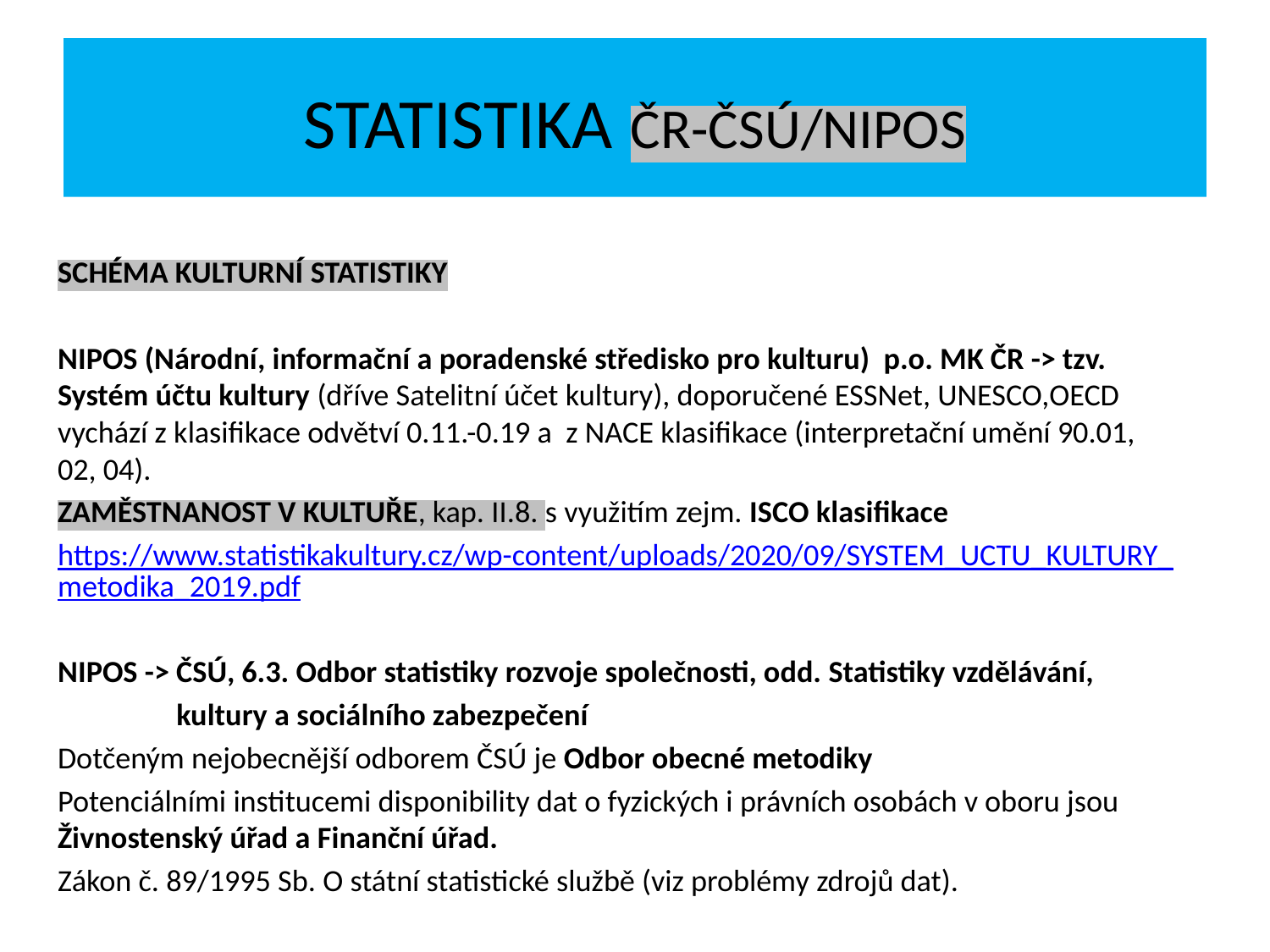

# STATISTIKA ČR-ČSÚ/NIPOS
SCHÉMA KULTURNÍ STATISTIKY

NIPOS (Národní, informační a poradenské středisko pro kulturu)  p.o. MK ČR -> tzv. Systém účtu kultury (dříve Satelitní účet kultury), doporučené ESSNet, UNESCO,OECD vychází z klasifikace odvětví 0.11.-0.19 a  z NACE klasifikace (interpretační umění 90.01, 02, 04).
ZAMĚSTNANOST V KULTUŘE, kap. II.8. s využitím zejm. ISCO klasifikace
https://www.statistikakultury.cz/wp-content/uploads/2020/09/SYSTEM_UCTU_KULTURY_metodika_2019.pdf

NIPOS -> ČSÚ, 6.3. Odbor statistiky rozvoje společnosti, odd. Statistiky vzdělávání,
                 kultury a sociálního zabezpečení
Dotčeným nejobecnější odborem ČSÚ je Odbor obecné metodiky
Potenciálními institucemi disponibility dat o fyzických i právních osobách v oboru jsou Živnostenský úřad a Finanční úřad.
Zákon č. 89/1995 Sb. O státní statistické službě (viz problémy zdrojů dat).